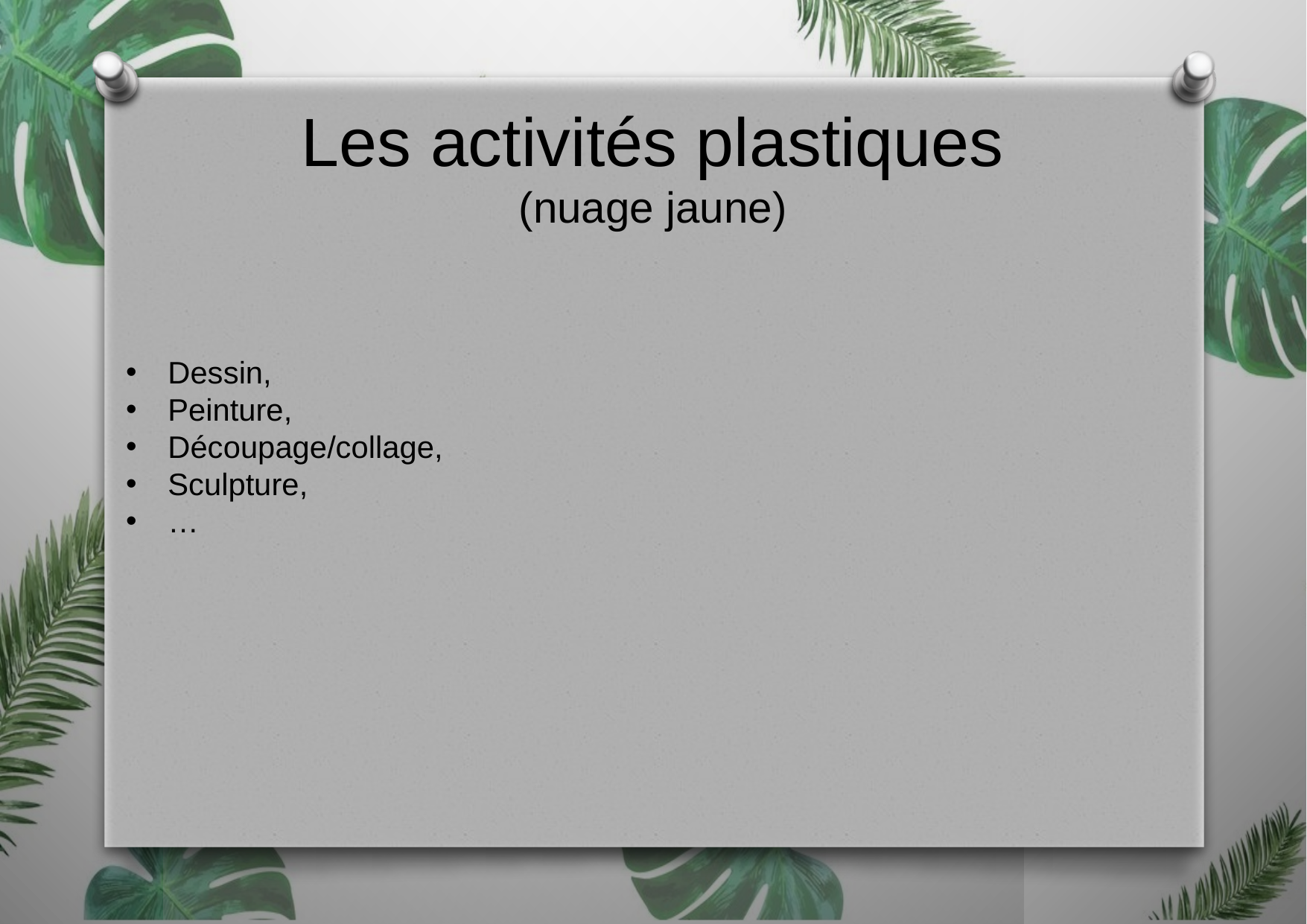

Les activités plastiques
(nuage jaune)
Dessin,
Peinture,
Découpage/collage,
Sculpture,
…